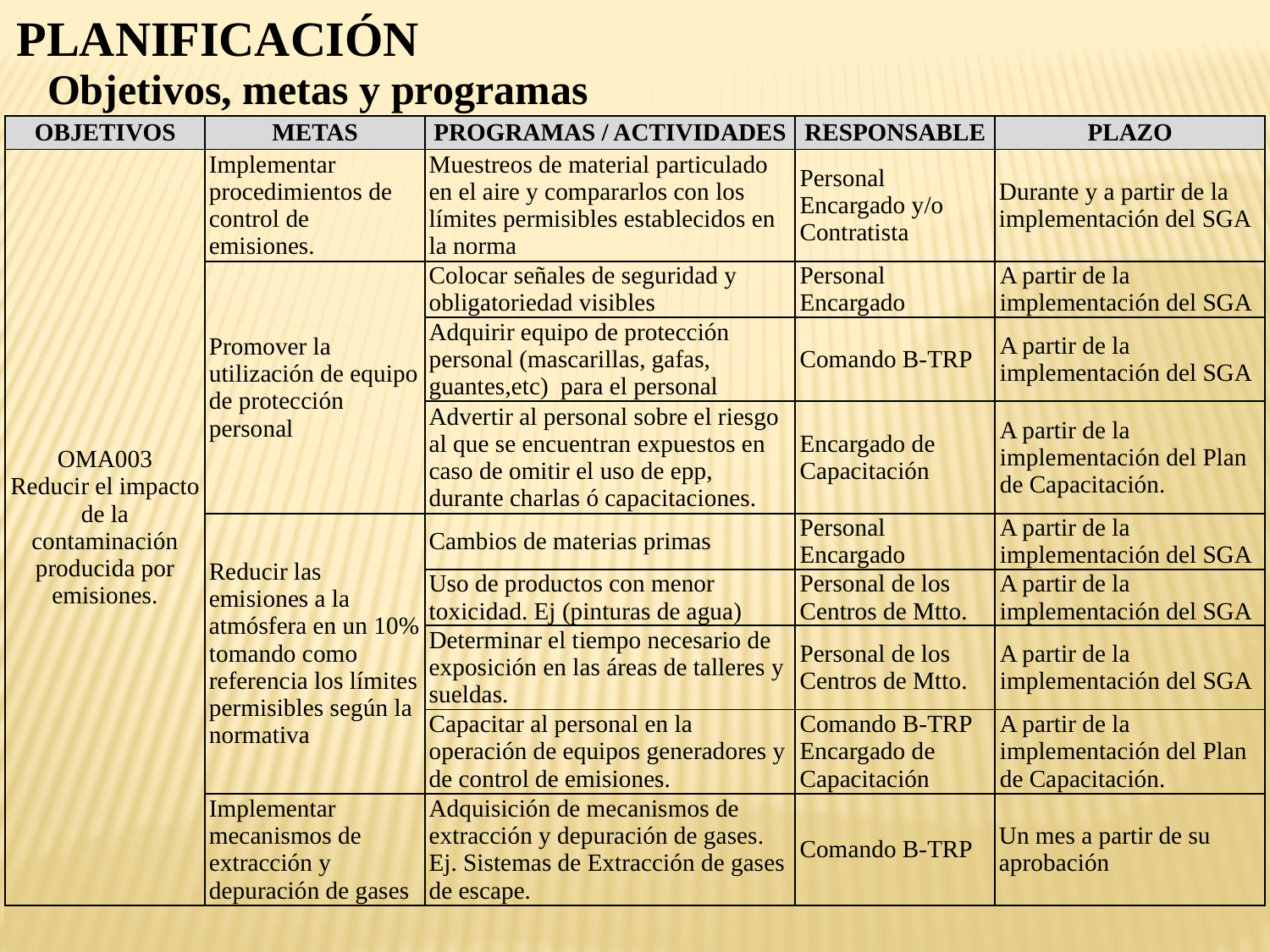

PLANIFICACIÓN
Objetivos, metas y programas
| OBJETIVOS | METAS | PROGRAMAS / ACTIVIDADES | RESPONSABLE | PLAZO |
| --- | --- | --- | --- | --- |
| OMA003 Reducir el impacto de la contaminación producida por emisiones. | Implementar procedimientos de control de emisiones. | Muestreos de material particulado en el aire y compararlos con los límites permisibles establecidos en la norma | Personal Encargado y/o Contratista | Durante y a partir de la implementación del SGA |
|  | Promover la utilización de equipo de protección personal | Colocar señales de seguridad y obligatoriedad visibles | Personal Encargado | A partir de la implementación del SGA |
|  |  | Adquirir equipo de protección personal (mascarillas, gafas, guantes,etc) para el personal | Comando B-TRP | A partir de la implementación del SGA |
|  |  | Advertir al personal sobre el riesgo al que se encuentran expuestos en caso de omitir el uso de epp, durante charlas ó capacitaciones. | Encargado de Capacitación | A partir de la implementación del Plan de Capacitación. |
|  | Reducir las emisiones a la atmósfera en un 10% tomando como referencia los límites permisibles según la normativa | Cambios de materias primas | Personal Encargado | A partir de la implementación del SGA |
|  |  | Uso de productos con menor toxicidad. Ej (pinturas de agua) | Personal de los Centros de Mtto. | A partir de la implementación del SGA |
|  |  | Determinar el tiempo necesario de exposición en las áreas de talleres y sueldas. | Personal de los Centros de Mtto. | A partir de la implementación del SGA |
|  |  | Capacitar al personal en la operación de equipos generadores y de control de emisiones. | Comando B-TRP Encargado de Capacitación | A partir de la implementación del Plan de Capacitación. |
|  | Implementar mecanismos de extracción y depuración de gases | Adquisición de mecanismos de extracción y depuración de gases. Ej. Sistemas de Extracción de gases de escape. | Comando B-TRP | Un mes a partir de su aprobación |